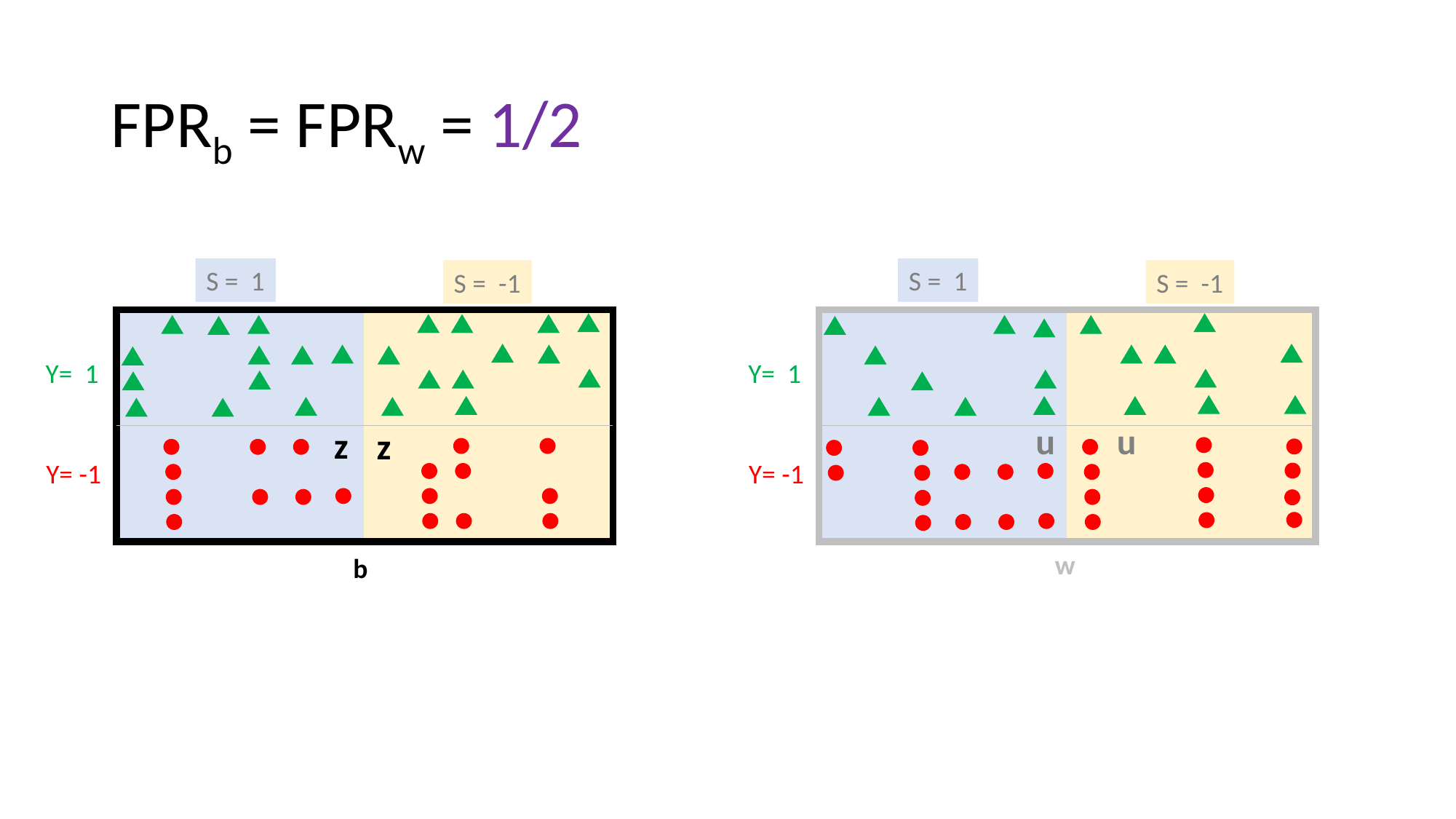

# FPRb = FPRw = 1/2
S =  1
S =  -1
Y=  1
Y= -1

S =  1
S =  -1
Y=  1
Y= -1

u
u
z
z
w
b